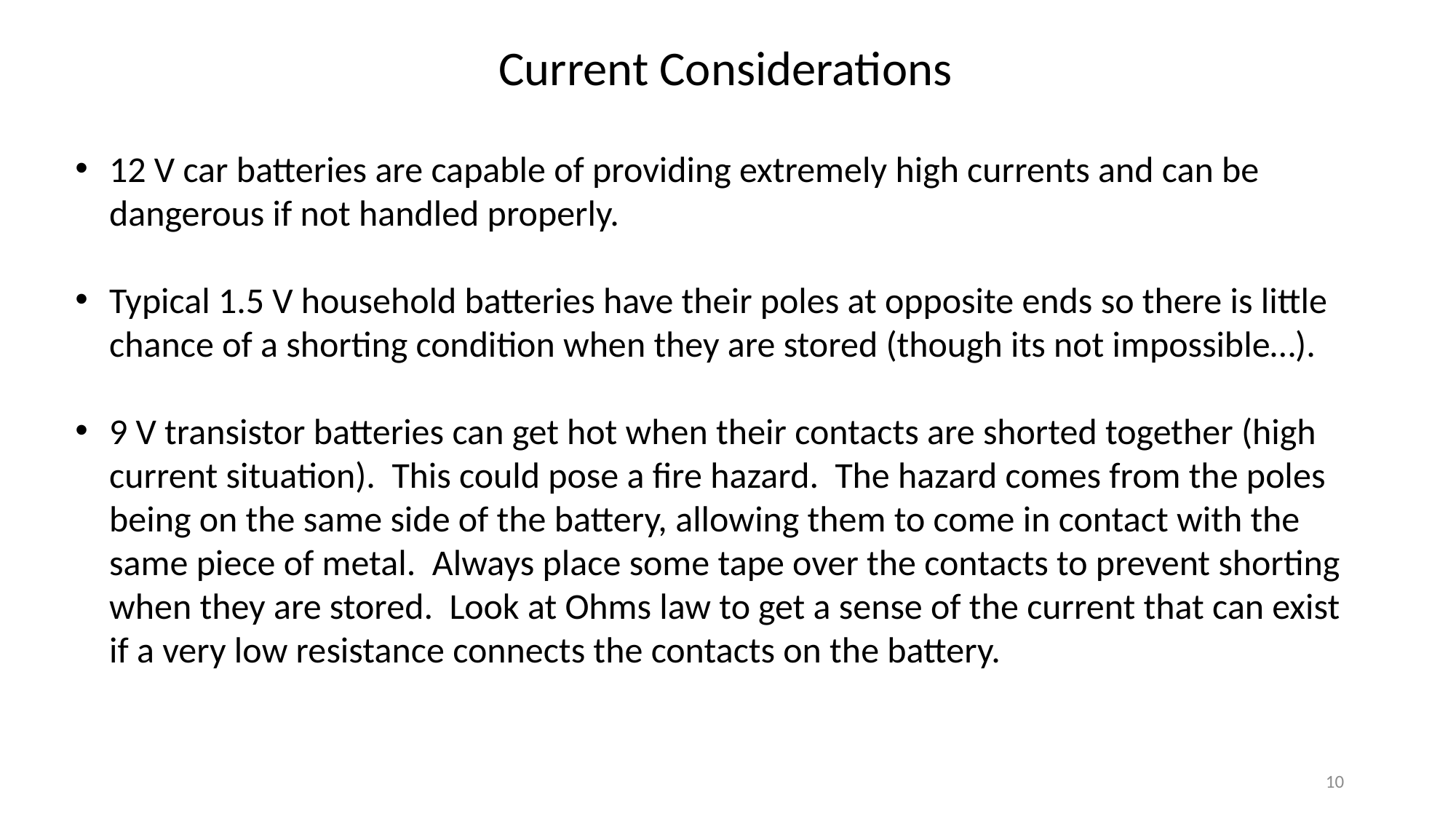

Current Considerations
12 V car batteries are capable of providing extremely high currents and can be dangerous if not handled properly.

Typical 1.5 V household batteries have their poles at opposite ends so there is little chance of a shorting condition when they are stored (though its not impossible…).

9 V transistor batteries can get hot when their contacts are shorted together (high current situation).  This could pose a fire hazard.  The hazard comes from the poles being on the same side of the battery, allowing them to come in contact with the same piece of metal.  Always place some tape over the contacts to prevent shorting when they are stored.  Look at Ohms law to get a sense of the current that can exist if a very low resistance connects the contacts on the battery.

10